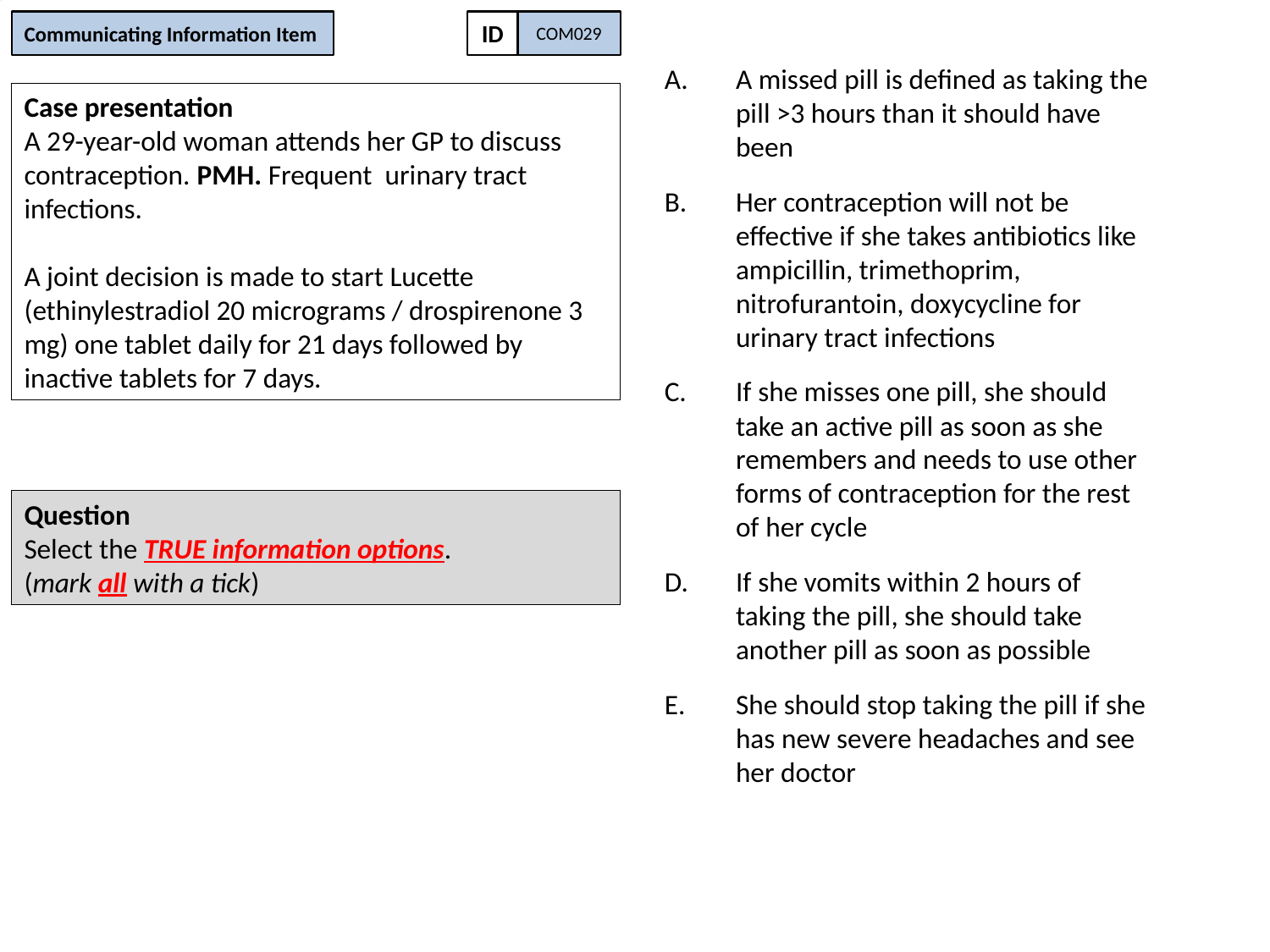

Communicating Information Item
ID
COM029
A missed pill is defined as taking the pill >3 hours than it should have been
Her contraception will not be effective if she takes antibiotics like ampicillin, trimethoprim, nitrofurantoin, doxycycline for urinary tract infections
If she misses one pill, she should take an active pill as soon as she remembers and needs to use other forms of contraception for the rest of her cycle
If she vomits within 2 hours of taking the pill, she should take another pill as soon as possible
She should stop taking the pill if she has new severe headaches and see her doctor
Case presentation
A 29-year-old woman attends her GP to discuss contraception. PMH. Frequent  urinary tract infections.

A joint decision is made to start Lucette (ethinylestradiol 20 micrograms / drospirenone 3 mg) one tablet daily for 21 days followed by inactive tablets for 7 days.
Question
Select the TRUE information options.
(mark all with a tick)